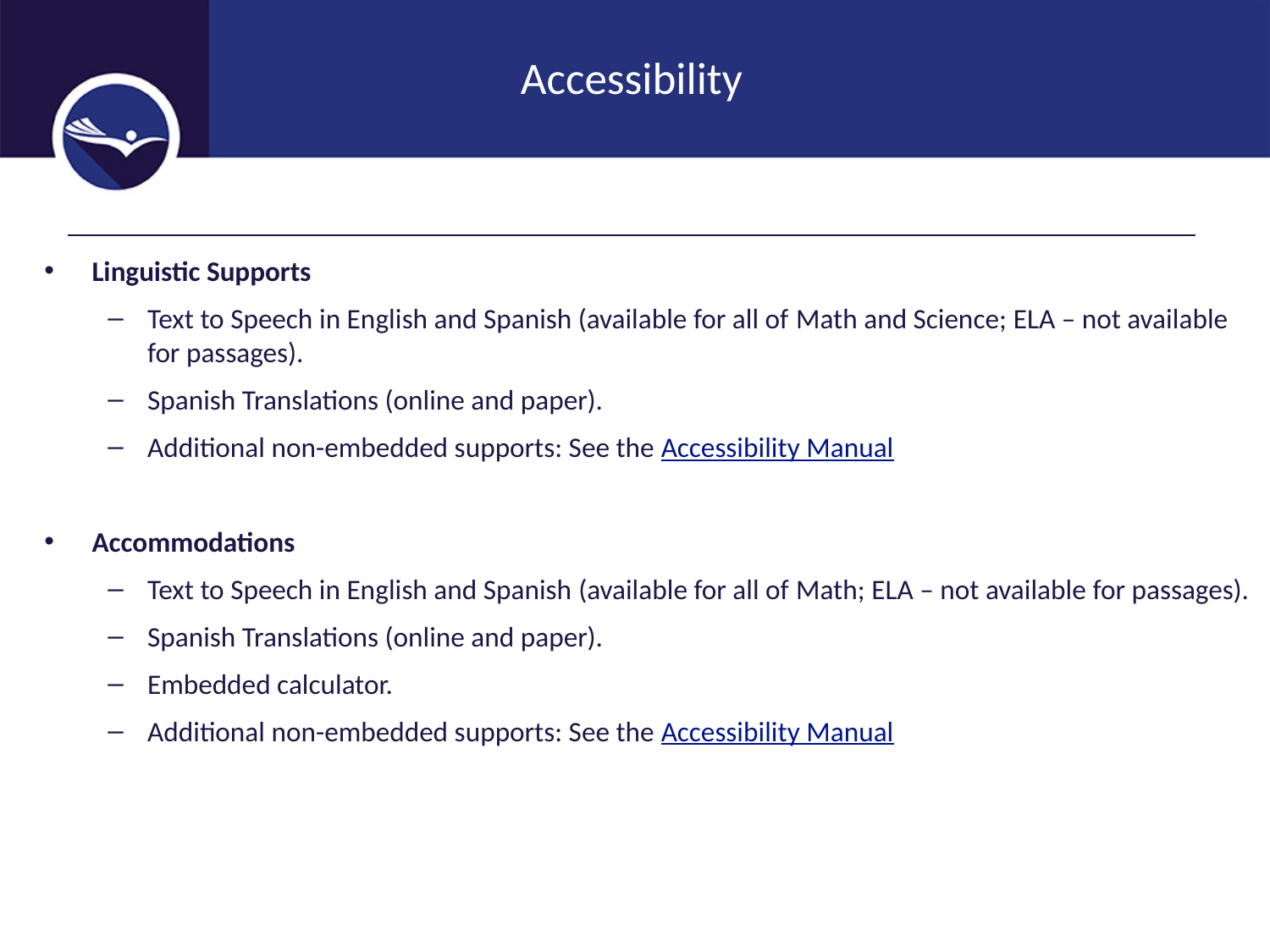

# Accessibility
Linguistic Supports
Text to Speech in English and Spanish (available for all of Math and Science; ELA – not available for passages).
Spanish Translations (online and paper).
Additional non-embedded supports: See the Accessibility Manual

Accommodations
Text to Speech in English and Spanish (available for all of Math; ELA – not available for passages).
Spanish Translations (online and paper).
Embedded calculator.
Additional non-embedded supports: See the Accessibility Manual